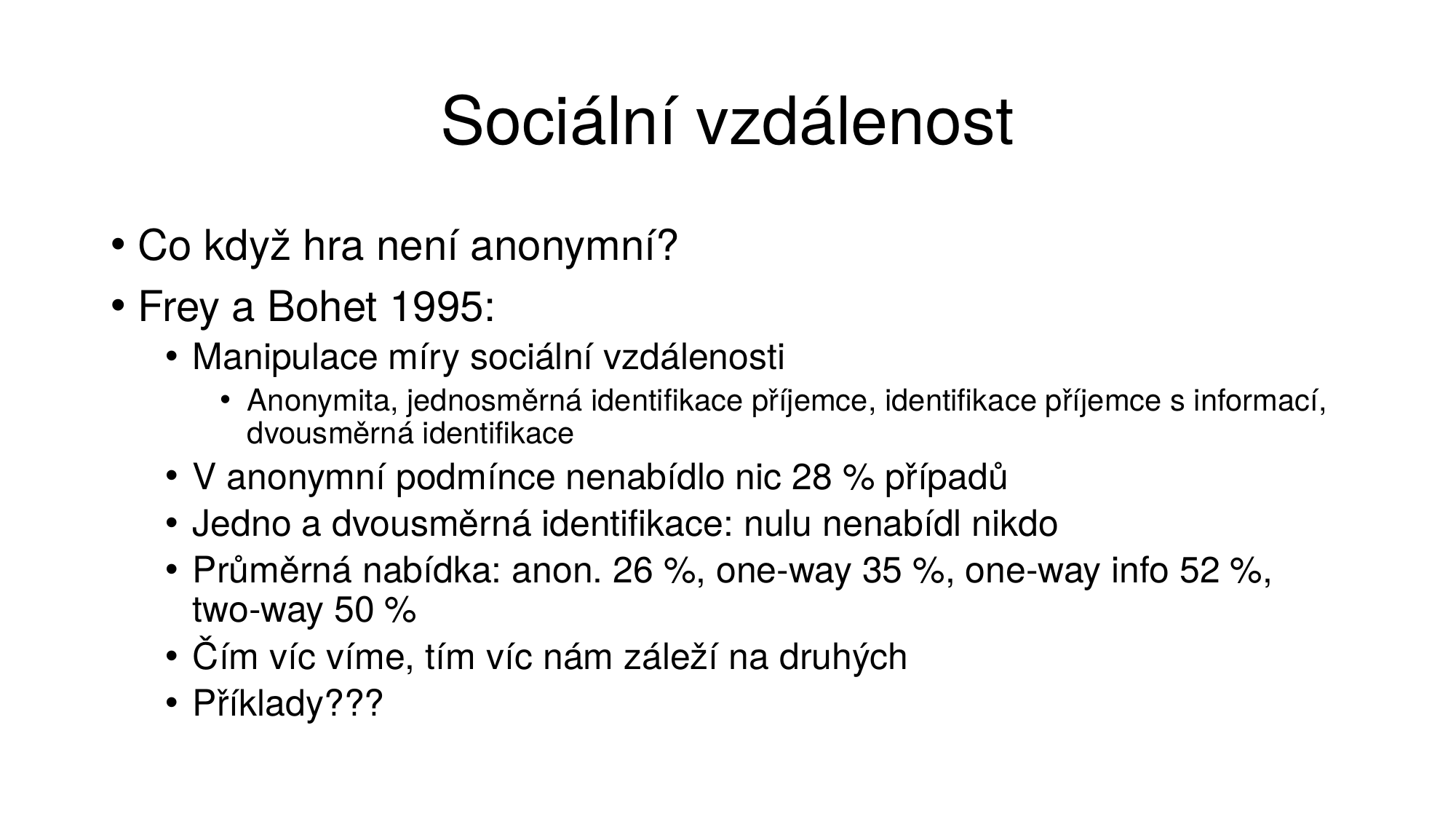

# Sociální vzdálenost
Co když hra není anonymní?
Frey a Bohet 1995:
Manipulace míry sociální vzdálenosti
Anonymita, jednosměrná identifikace příjemce, identifikace příjemce s informací, dvousměrná identifikace
V anonymní podmínce nenabídlo nic 28 % případů
Jedno a dvousměrná identifikace: nulu nenabídl nikdo
Průměrná nabídka: anon. 26 %, one-way 35 %, one-way info 52 %, two-way 50 %
Čím víc víme, tím víc nám záleží na druhých
Příklady???